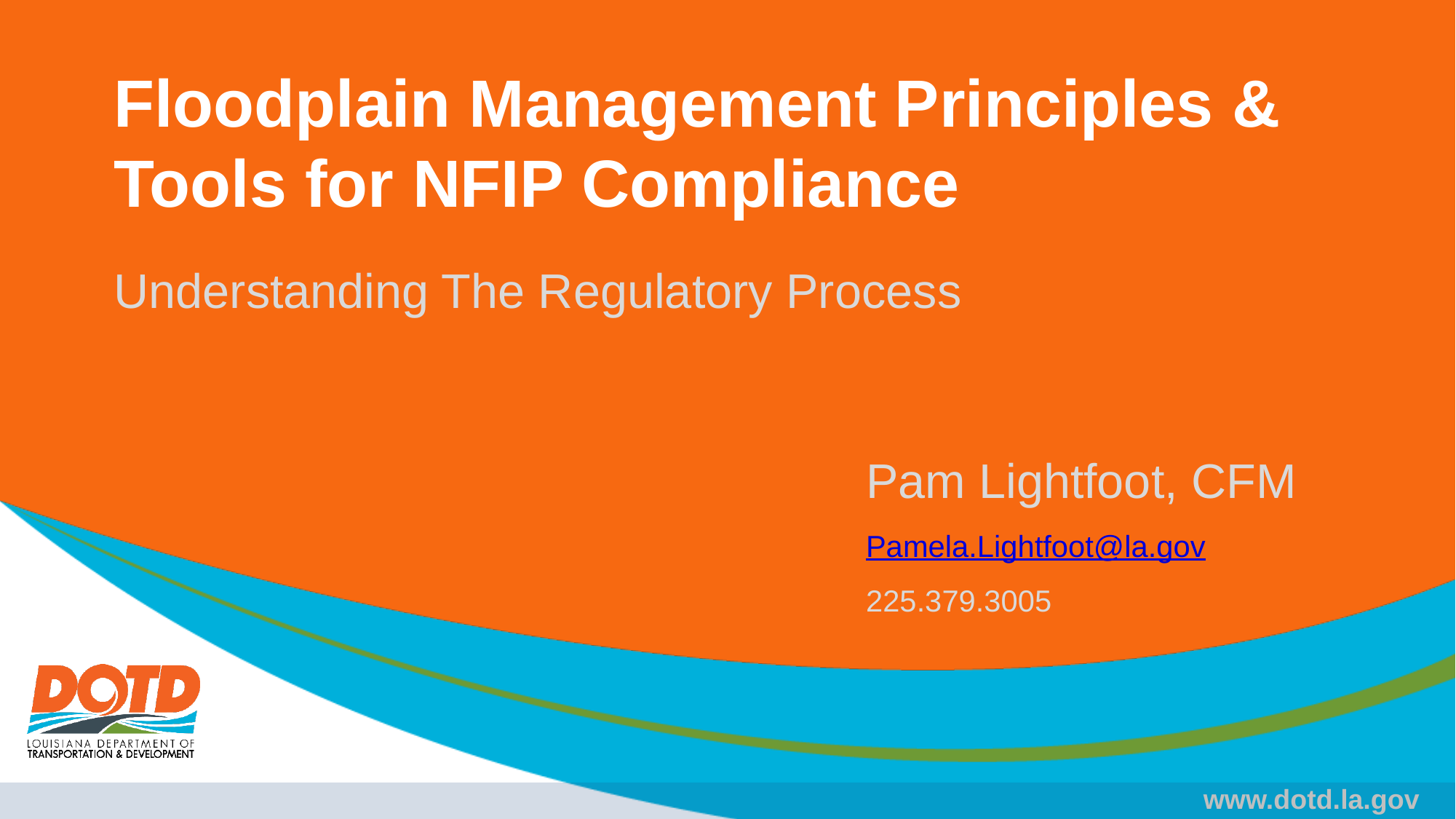

# Floodplain Management Principles & Tools for NFIP Compliance
Understanding The Regulatory Process
Pam Lightfoot, CFM
Pamela.Lightfoot@la.gov
225.379.3005